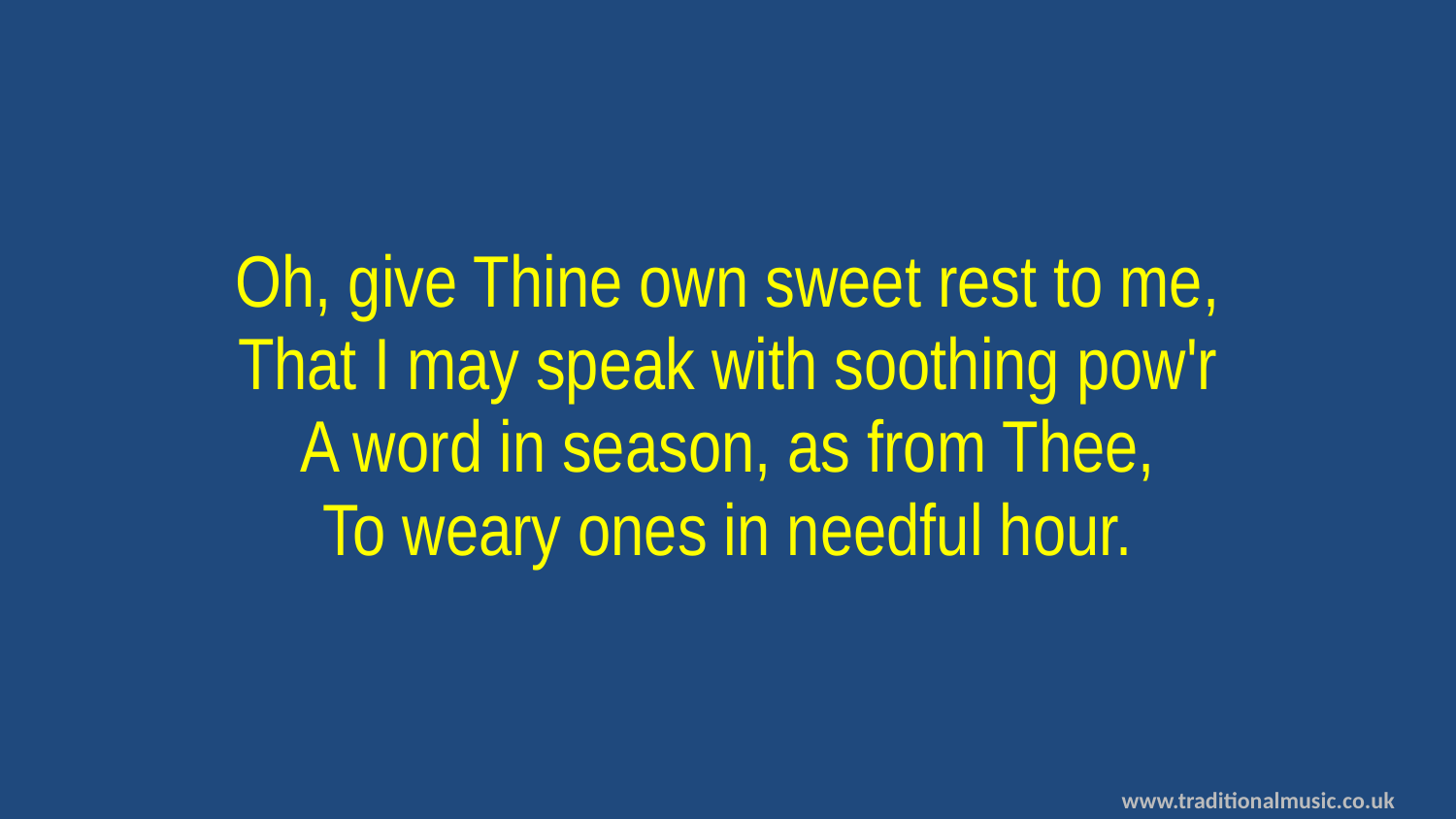

Oh, give Thine own sweet rest to me,
That I may speak with soothing pow'r
A word in season, as from Thee,
To weary ones in needful hour.